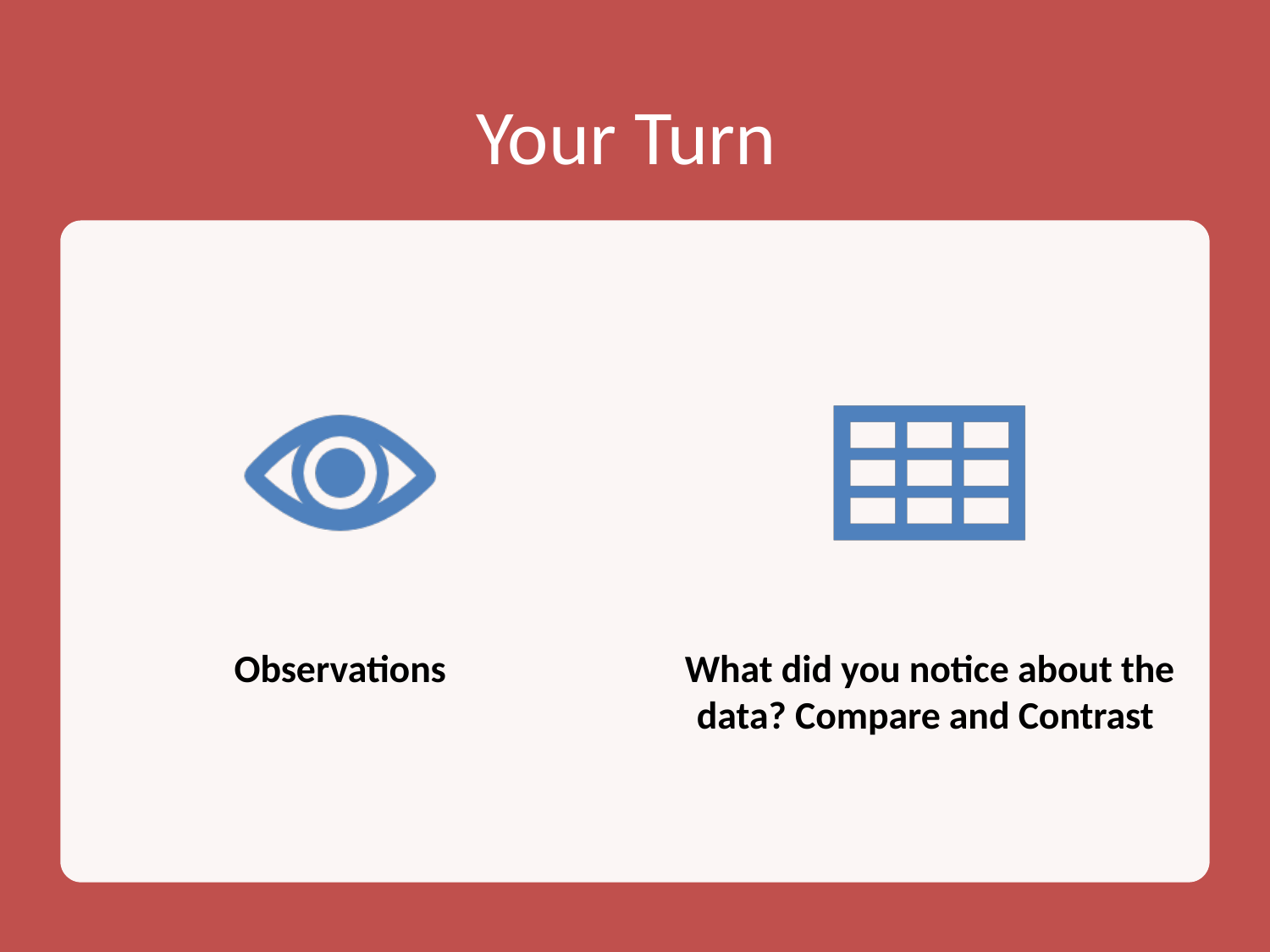

# Your Turn

Observations
What did you notice about the data? Compare and Contrast